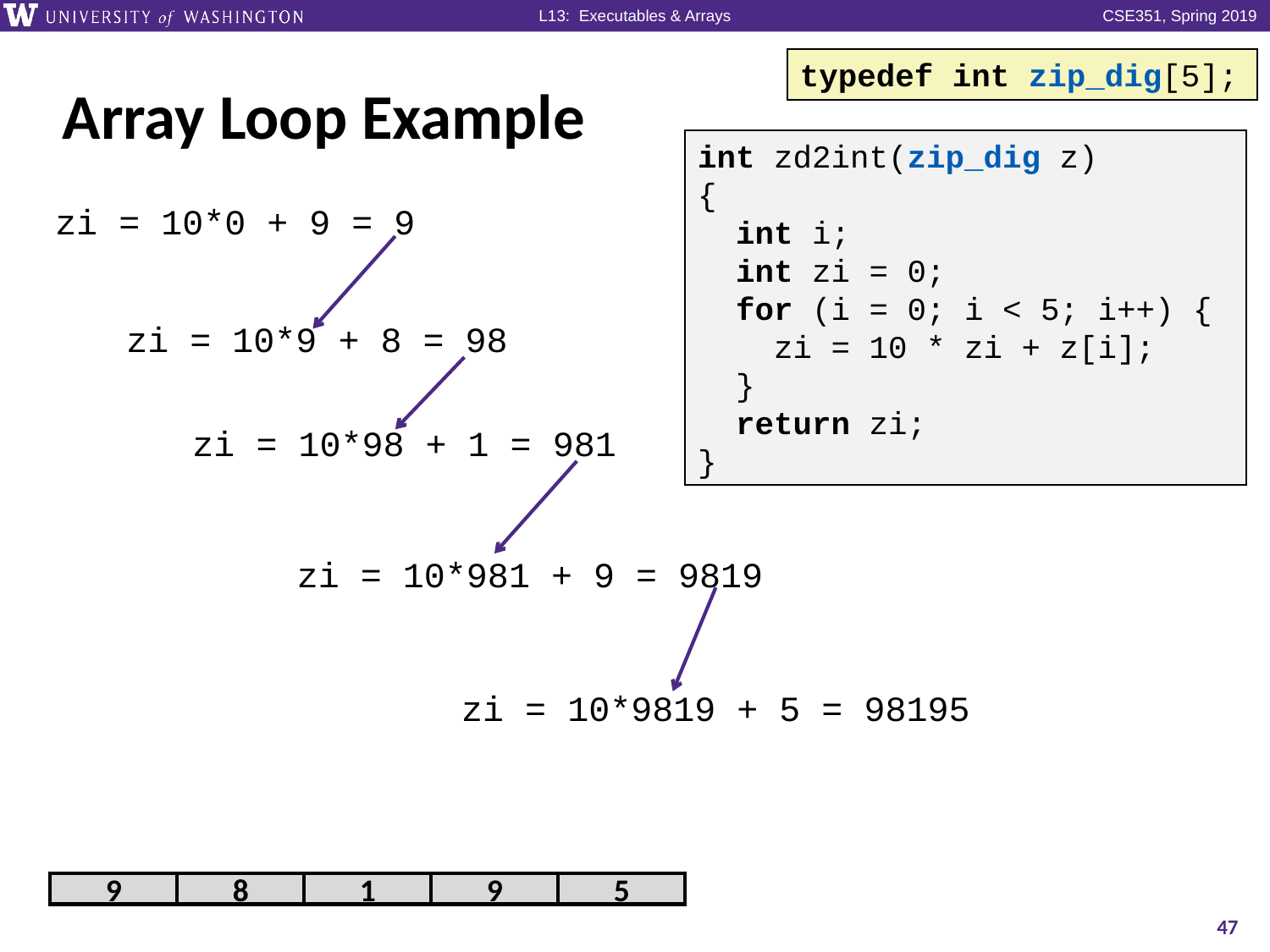

typedef int zip_dig[5];
# Array Loop Example
int zd2int(zip_dig z)
{
  int i;
  int zi = 0;
  for (i = 0; i < 5; i++) {
    zi = 10 * zi + z[i];
  }
  return zi;
}
zi = 10*0 + 9 = 9
zi = 10*9 + 8 = 98
zi = 10*98 + 1 = 981
zi = 10*981 + 9 = 9819
zi = 10*9819 + 5 = 98195
9
8
1
9
5
47